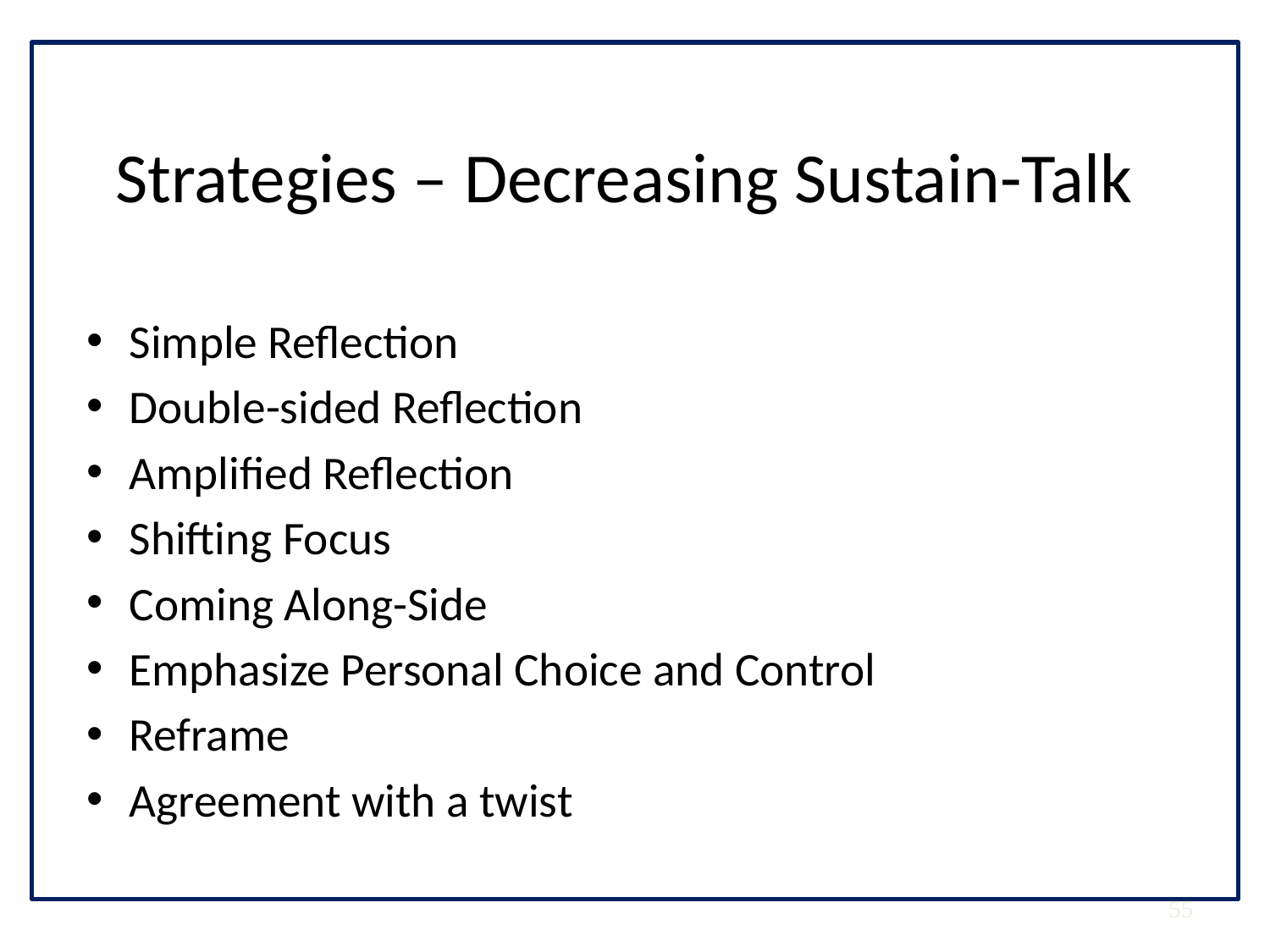

# Strategies – Decreasing Sustain-Talk

Simple Reflection
Double-sided Reflection
Amplified Reflection
Shifting Focus
Coming Along-Side
Emphasize Personal Choice and Control
Reframe
Agreement with a twist

55